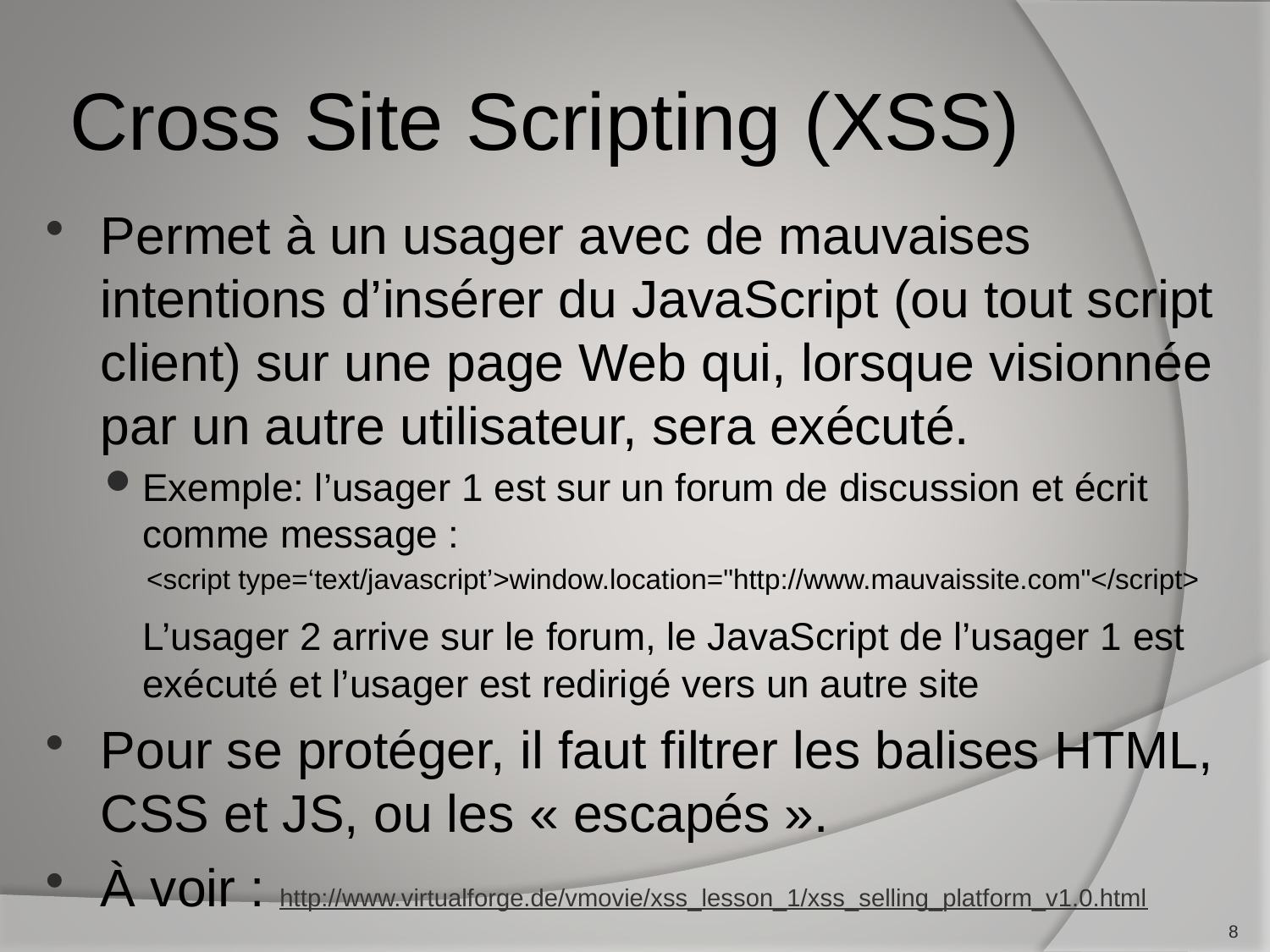

# Cross Site Scripting (XSS)
Permet à un usager avec de mauvaises intentions d’insérer du JavaScript (ou tout script client) sur une page Web qui, lorsque visionnée par un autre utilisateur, sera exécuté.
Exemple: l’usager 1 est sur un forum de discussion et écrit comme message :
<script type=‘text/javascript’>window.location="http://www.mauvaissite.com"</script>
	L’usager 2 arrive sur le forum, le JavaScript de l’usager 1 est exécuté et l’usager est redirigé vers un autre site
Pour se protéger, il faut filtrer les balises HTML, CSS et JS, ou les « escapés ».
À voir : http://www.virtualforge.de/vmovie/xss_lesson_1/xss_selling_platform_v1.0.html

8